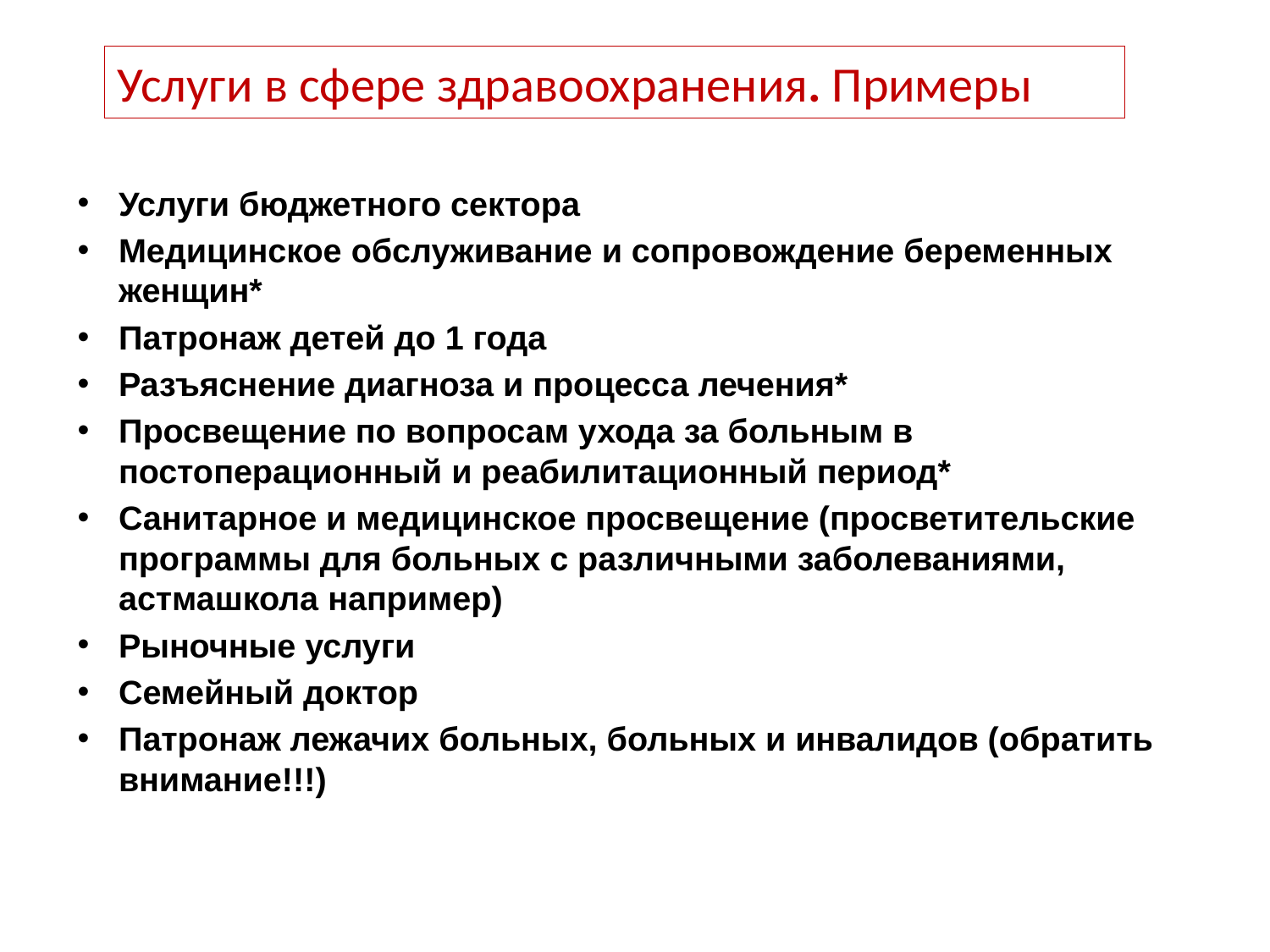

Услуги в сфере здравоохранения. Примеры
Услуги бюджетного сектора
Медицинское обслуживание и сопровождение беременных женщин*
Патронаж детей до 1 года
Разъяснение диагноза и процесса лечения*
Просвещение по вопросам ухода за больным в постоперационный и реабилитационный период*
Санитарное и медицинское просвещение (просветительские программы для больных с различными заболеваниями, астмашкола например)
Рыночные услуги
Семейный доктор
Патронаж лежачих больных, больных и инвалидов (обратить внимание!!!)